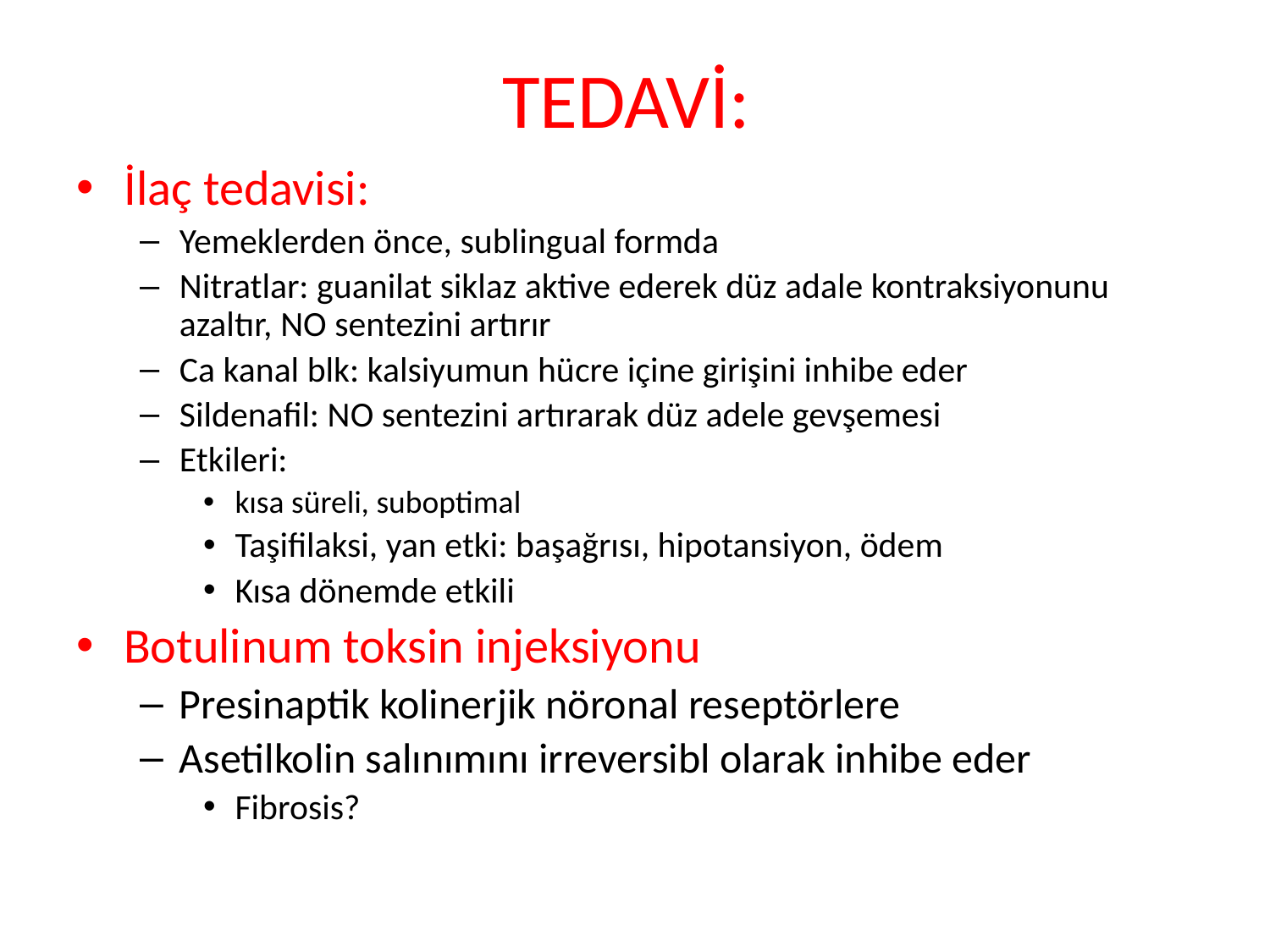

TEDAVİ:
İlaç tedavisi:
Yemeklerden önce, sublingual formda
Nitratlar: guanilat siklaz aktive ederek düz adale kontraksiyonunu azaltır, NO sentezini artırır
Ca kanal blk: kalsiyumun hücre içine girişini inhibe eder
Sildenafil: NO sentezini artırarak düz adele gevşemesi
Etkileri:
kısa süreli, suboptimal
Taşifilaksi, yan etki: başağrısı, hipotansiyon, ödem
Kısa dönemde etkili
Botulinum toksin injeksiyonu
Presinaptik kolinerjik nöronal reseptörlere
Asetilkolin salınımını irreversibl olarak inhibe eder
Fibrosis?